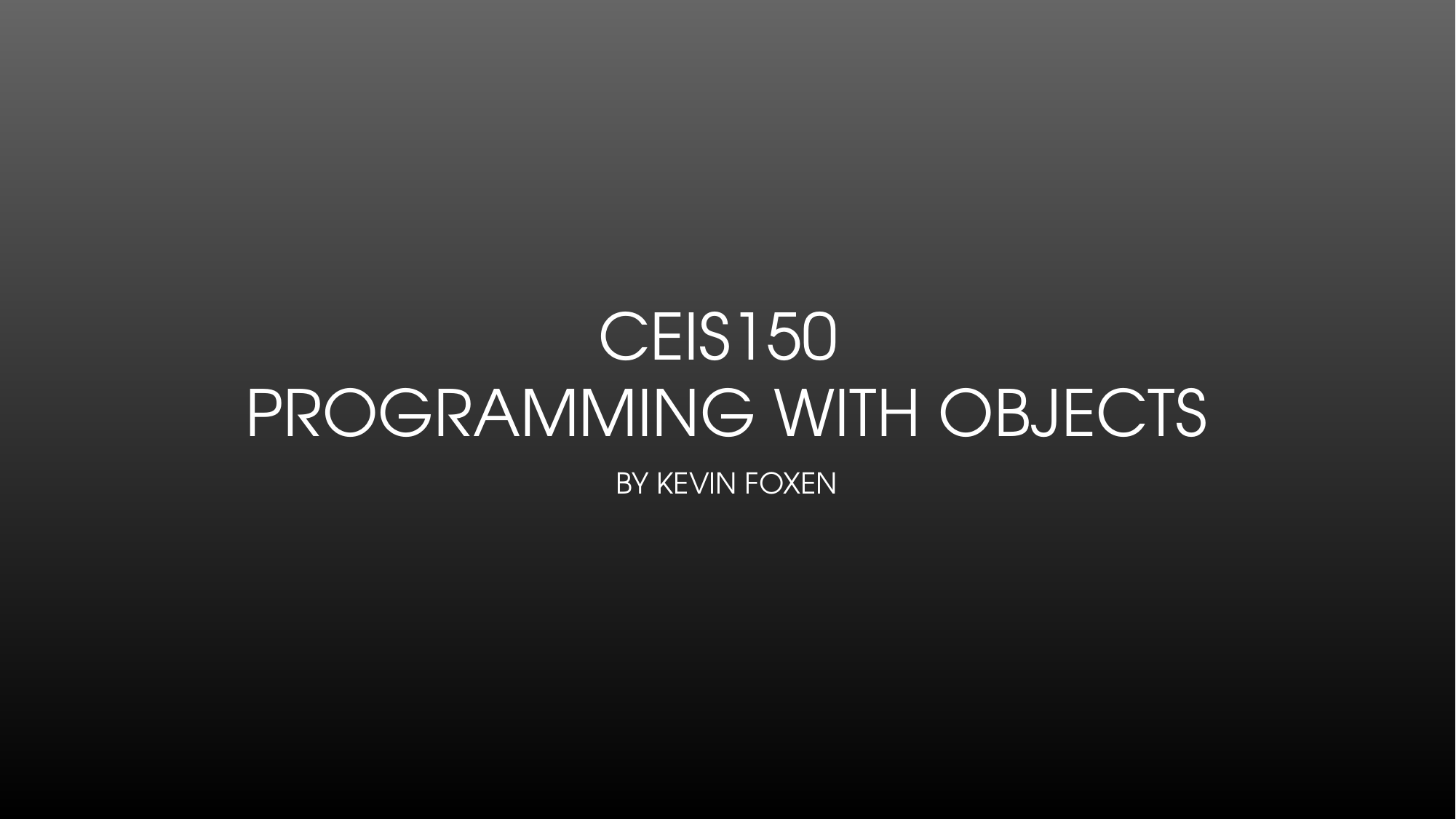

# Ceis150 programming with objects
By Kevin Foxen